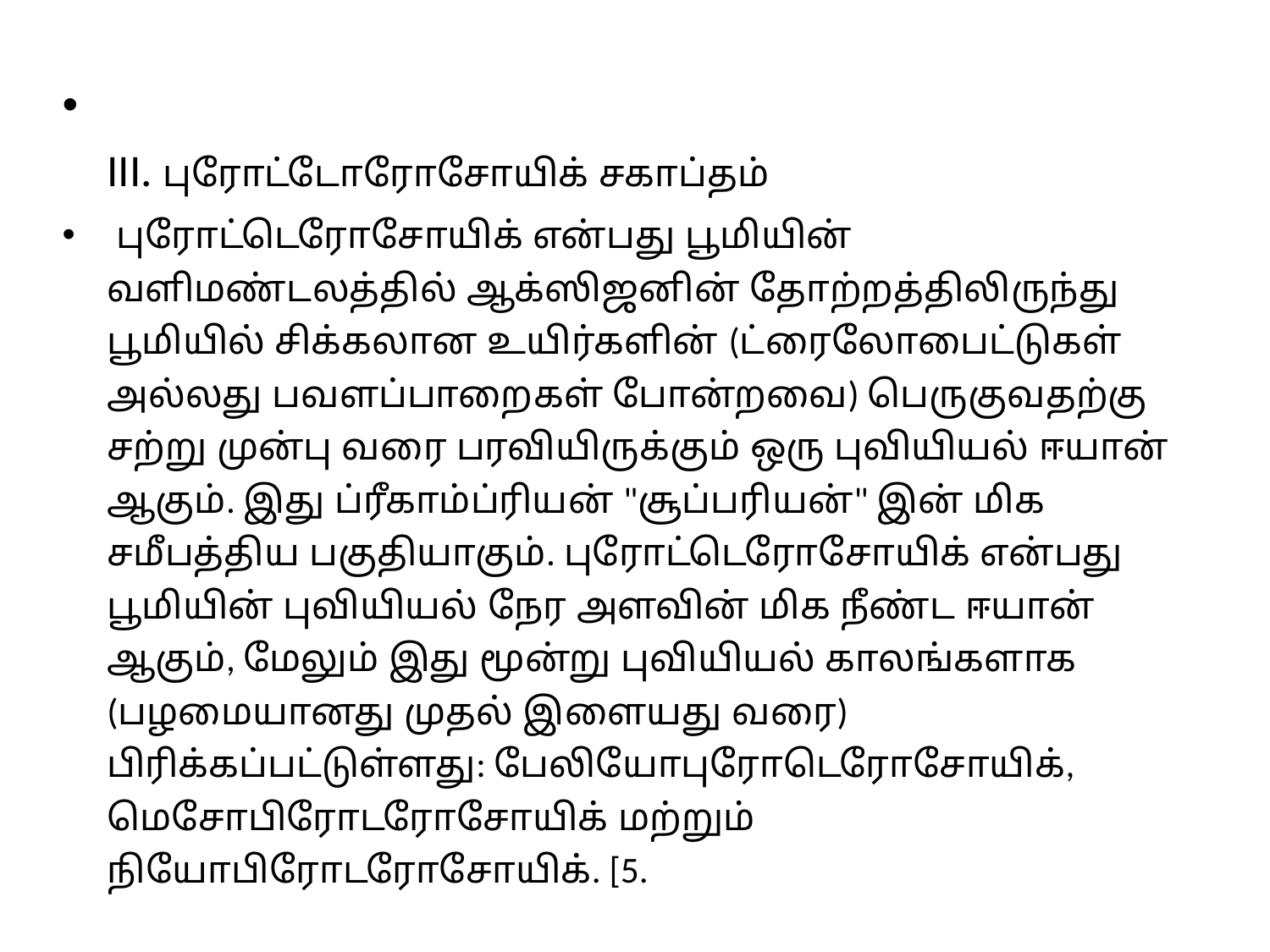

III. புரோட்டோரோசோயிக் சகாப்தம்
 புரோட்டெரோசோயிக் என்பது பூமியின் வளிமண்டலத்தில் ஆக்ஸிஜனின் தோற்றத்திலிருந்து பூமியில் சிக்கலான உயிர்களின் (ட்ரைலோபைட்டுகள் அல்லது பவளப்பாறைகள் போன்றவை) பெருகுவதற்கு சற்று முன்பு வரை பரவியிருக்கும் ஒரு புவியியல் ஈயான் ஆகும். இது ப்ரீகாம்ப்ரியன் "சூப்பரியன்" இன் மிக சமீபத்திய பகுதியாகும். புரோட்டெரோசோயிக் என்பது பூமியின் புவியியல் நேர அளவின் மிக நீண்ட ஈயான் ஆகும், மேலும் இது மூன்று புவியியல் காலங்களாக (பழமையானது முதல் இளையது வரை) பிரிக்கப்பட்டுள்ளது: பேலியோபுரோடெரோசோயிக், மெசோபிரோடரோசோயிக் மற்றும் நியோபிரோடரோசோயிக். [5.